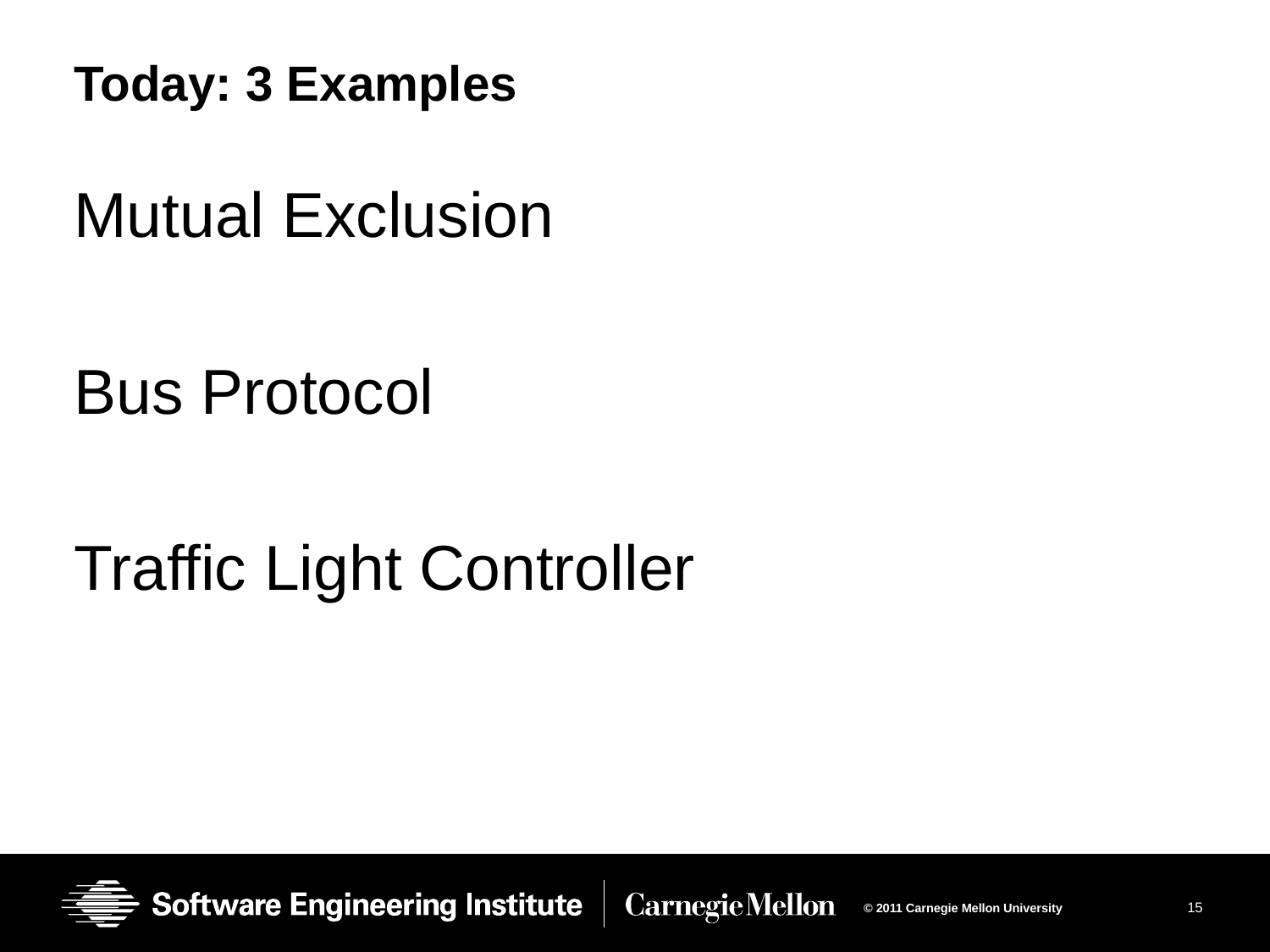

# Today: 3 Examples
Mutual Exclusion

Bus Protocol

Traffic Light Controller